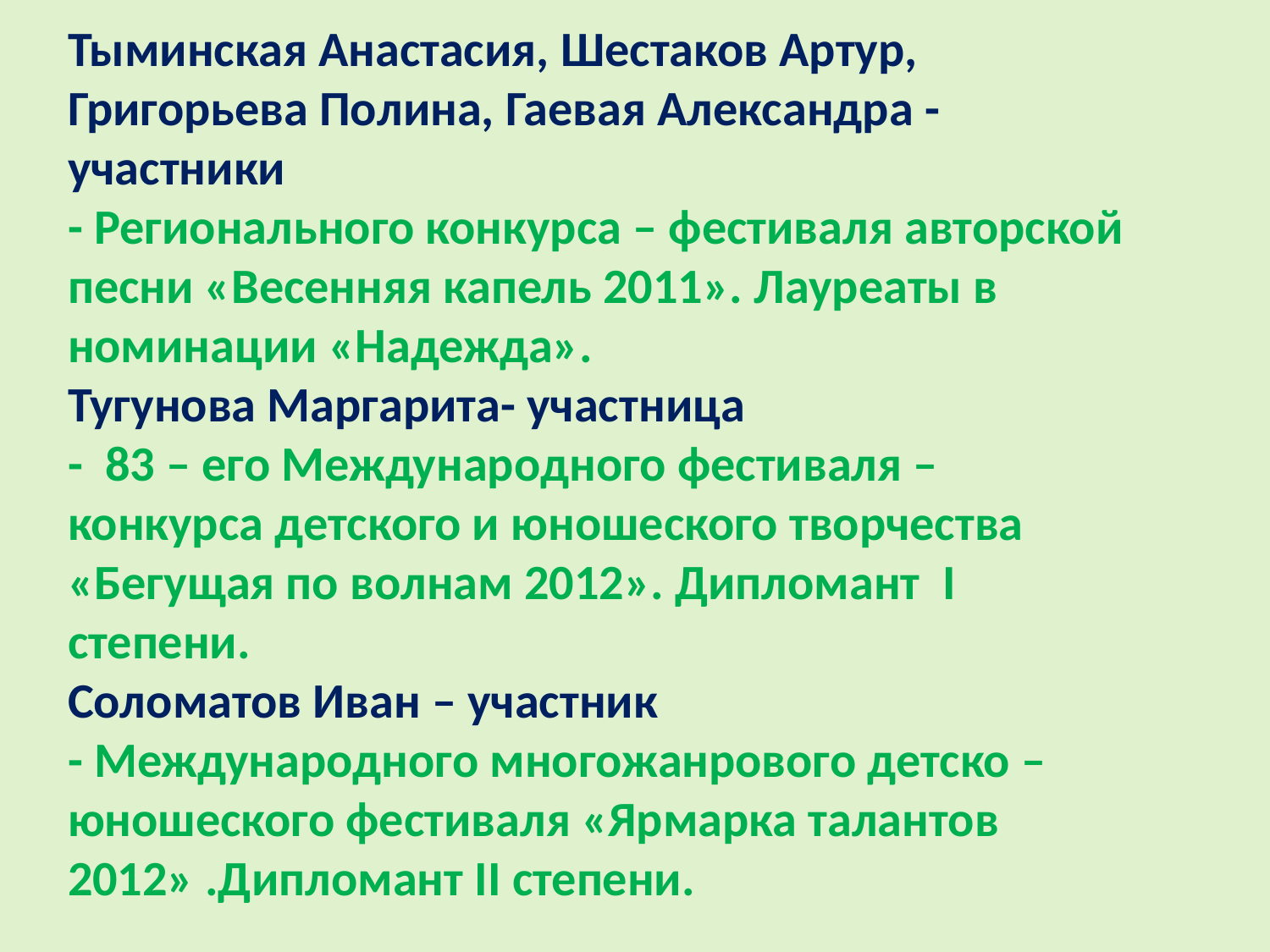

Тыминская Анастасия, Шестаков Артур, Григорьева Полина, Гаевая Александра - участники
- Регионального конкурса – фестиваля авторской песни «Весенняя капель 2011». Лауреаты в номинации «Надежда».
Тугунова Маргарита- участница
-  83 – его Международного фестиваля – конкурса детского и юношеского творчества «Бегущая по волнам 2012». Дипломант  I степени.
Соломатов Иван – участник
- Международного многожанрового детско – юношеского фестиваля «Ярмарка талантов 2012» .Дипломант II степени.